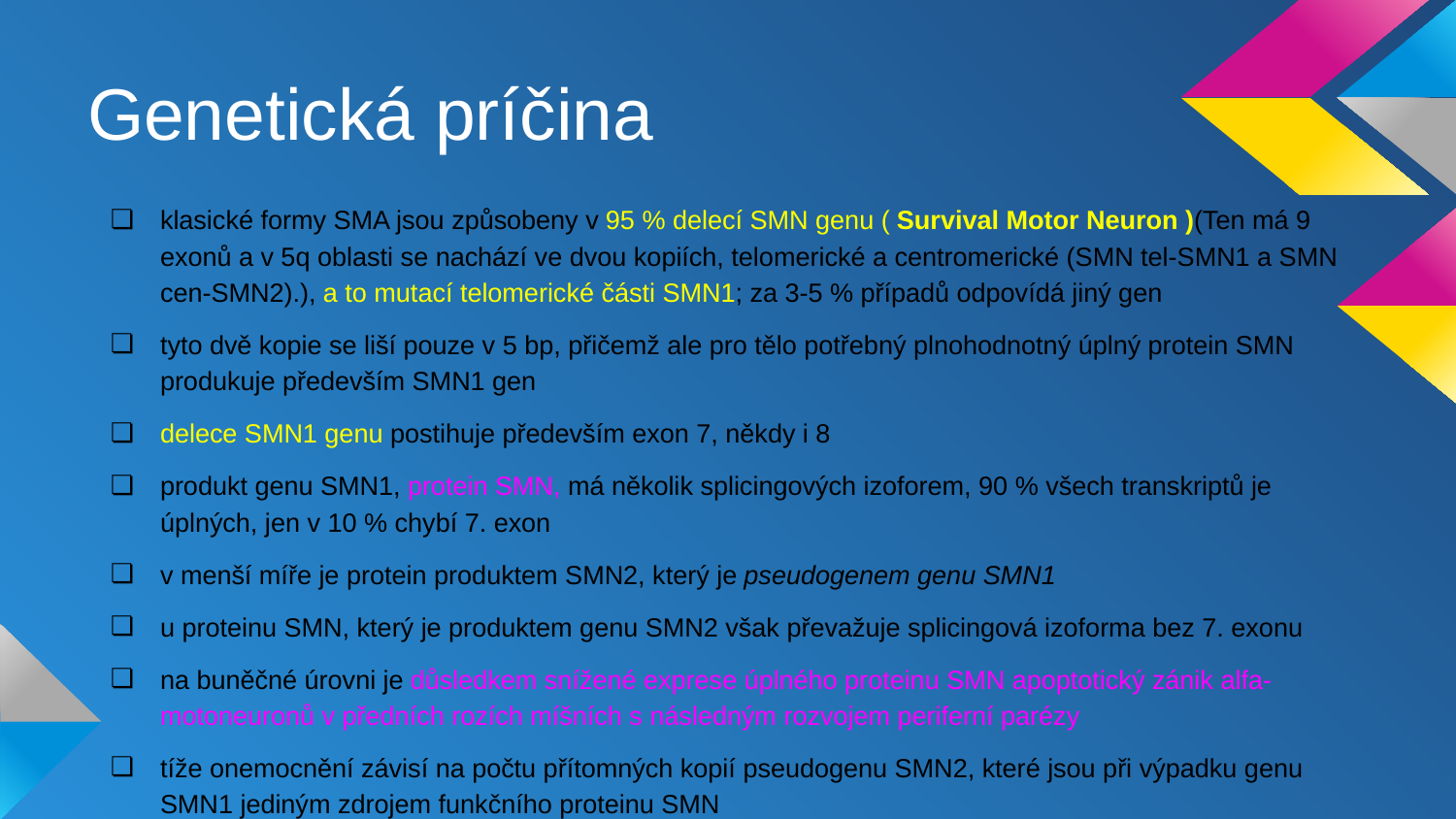

# Genetická príčina
klasické formy SMA jsou způsobeny v 95 % delecí SMN genu ( Survival Motor Neuron )(Ten má 9 exonů a v 5q oblasti se nachází ve dvou kopiích, telomerické a centromerické (SMN tel-SMN1 a SMN cen-SMN2).), a to mutací telomerické části SMN1; za 3-5 % případů odpovídá jiný gen
tyto dvě kopie se liší pouze v 5 bp, přičemž ale pro tělo potřebný plnohodnotný úplný protein SMN produkuje především SMN1 gen
delece SMN1 genu postihuje především exon 7, někdy i 8
produkt genu SMN1, protein SMN, má několik splicingových izoforem, 90 % všech transkriptů je úplných, jen v 10 % chybí 7. exon
v menší míře je protein produktem SMN2, který je pseudogenem genu SMN1
u proteinu SMN, který je produktem genu SMN2 však převažuje splicingová izoforma bez 7. exonu
na buněčné úrovni je důsledkem snížené exprese úplného proteinu SMN apoptotický zánik alfa-motoneuronů v předních rozích míšních s následným rozvojem periferní parézy
tíže onemocnění závisí na počtu přítomných kopií pseudogenu SMN2, které jsou při výpadku genu SMN1 jediným zdrojem funkčního proteinu SMN